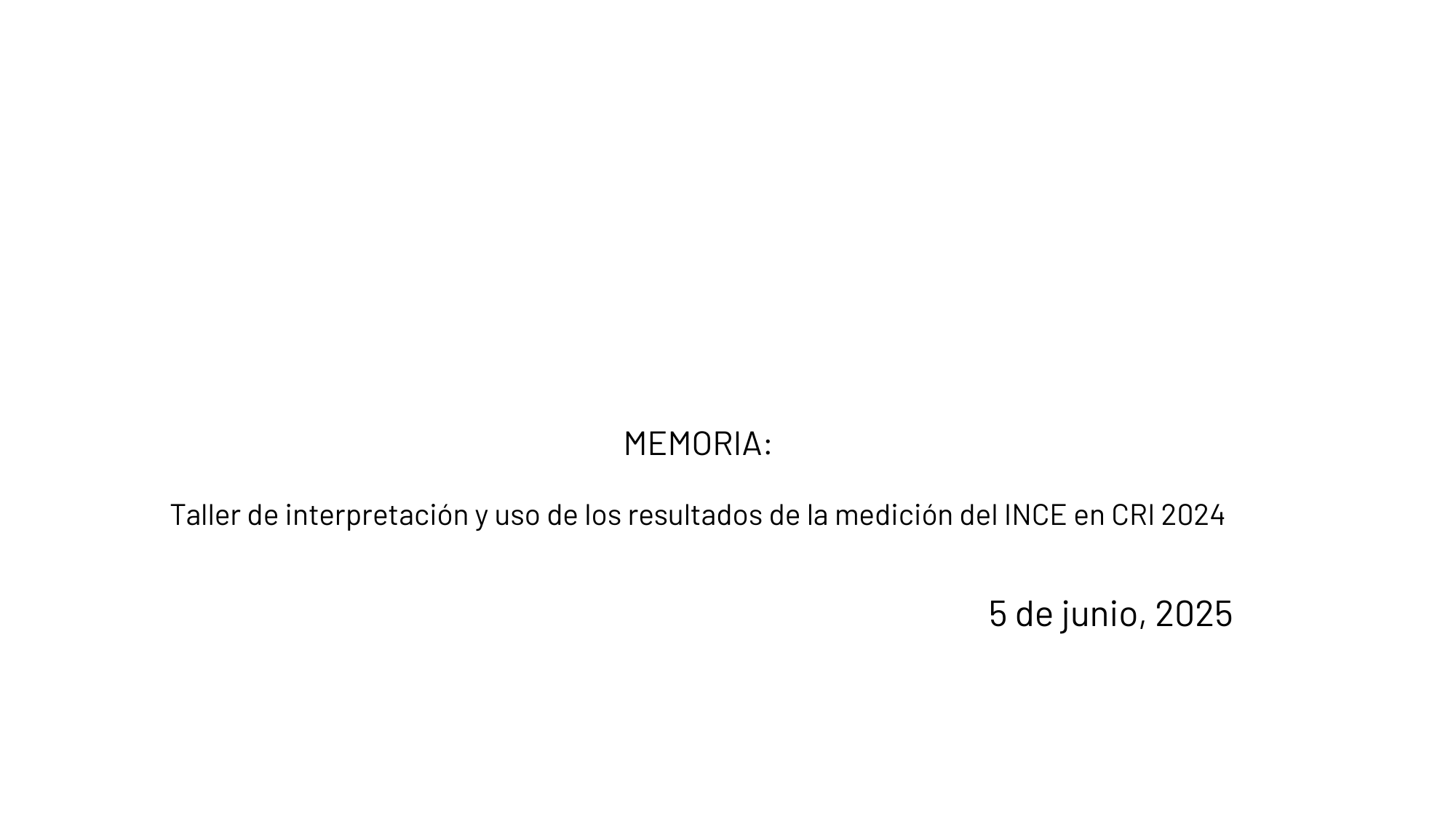

# MEMORIA: Taller de interpretación y uso de los resultados de la medición del INCE en CRI 2024
5 de junio, 2025